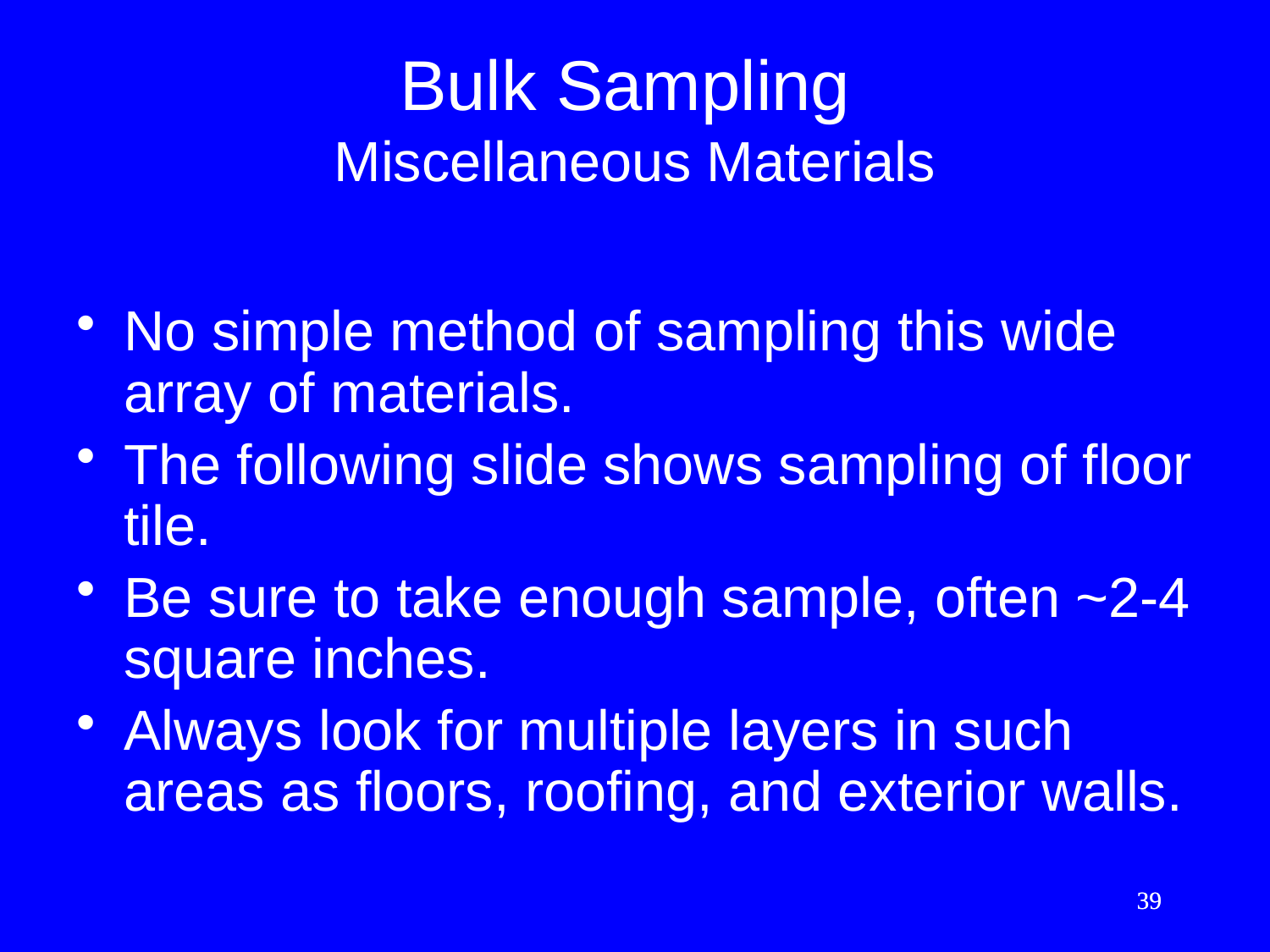

# Bulk Sampling Miscellaneous Materials
No simple method of sampling this wide array of materials.
The following slide shows sampling of floor tile.
Be sure to take enough sample, often ~2-4 square inches.
Always look for multiple layers in such areas as floors, roofing, and exterior walls.
39
39